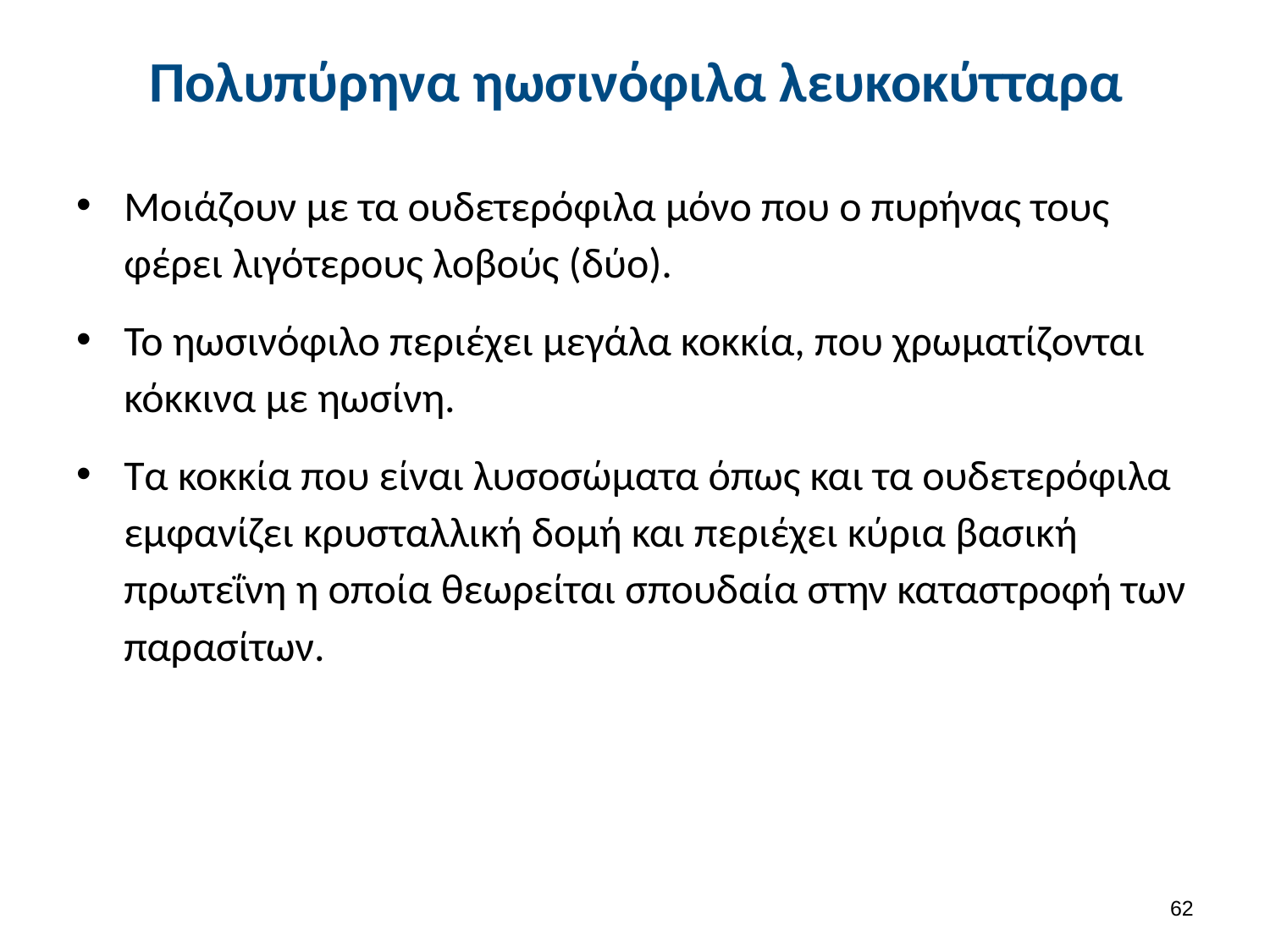

# Πολυπύρηνα ηωσινόφιλα λευκοκύτταρα
Μοιάζουν με τα ουδετερόφιλα μόνο που ο πυρήνας τους φέρει λιγότερους λοβούς (δύο).
Το ηωσινόφιλο περιέχει μεγάλα κοκκία, που χρωματίζονται κόκκινα με ηωσίνη.
Τα κοκκία που είναι λυσοσώματα όπως και τα ουδετερόφιλα εμφανίζει κρυσταλλική δομή και περιέχει κύρια βασική πρωτεΐνη η οποία θεωρείται σπουδαία στην καταστροφή των παρασίτων.

62